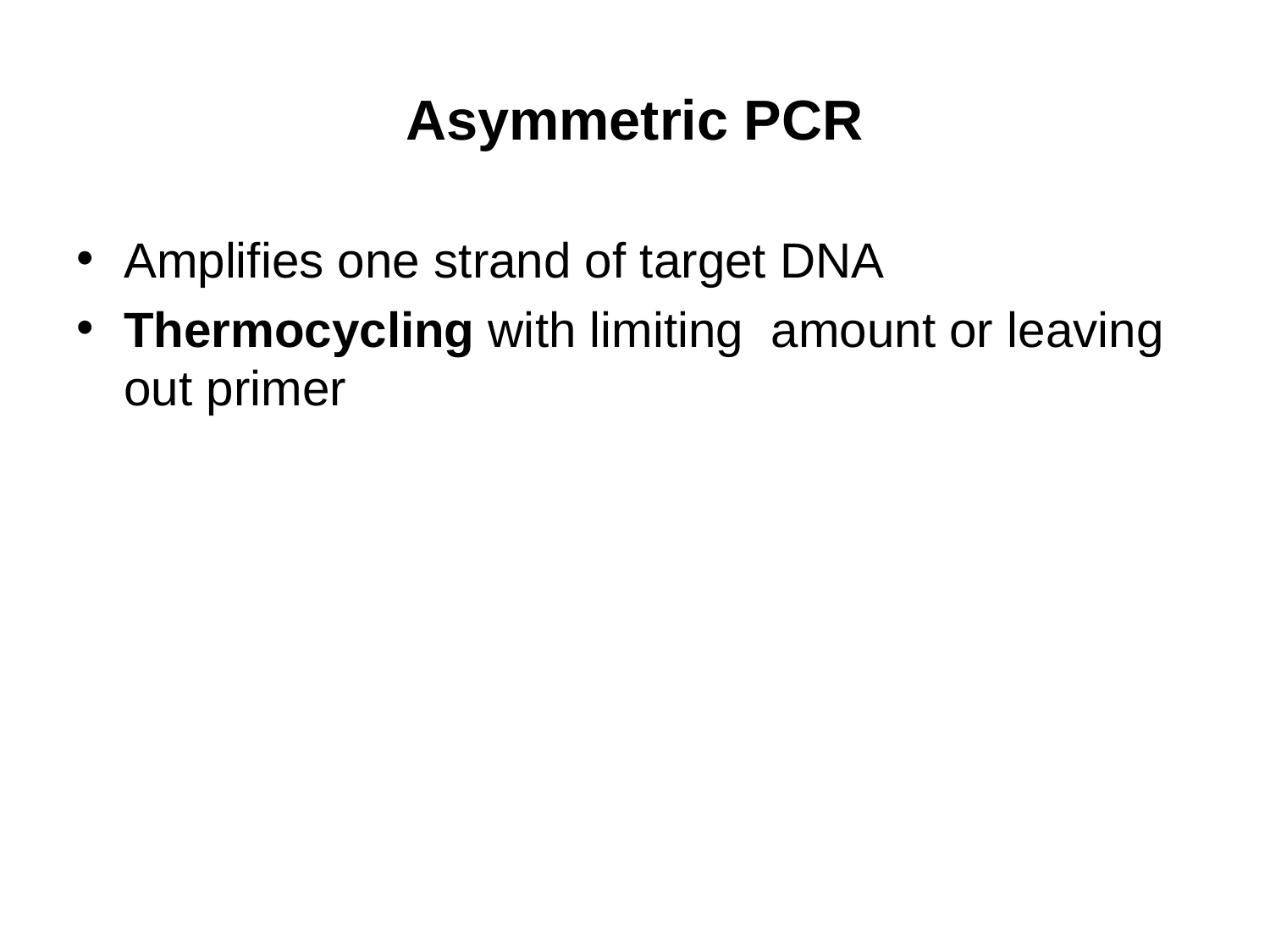

# Asymmetric PCR
Amplifies one strand of target DNA
Thermocycling with limiting  amount or leaving  out primer